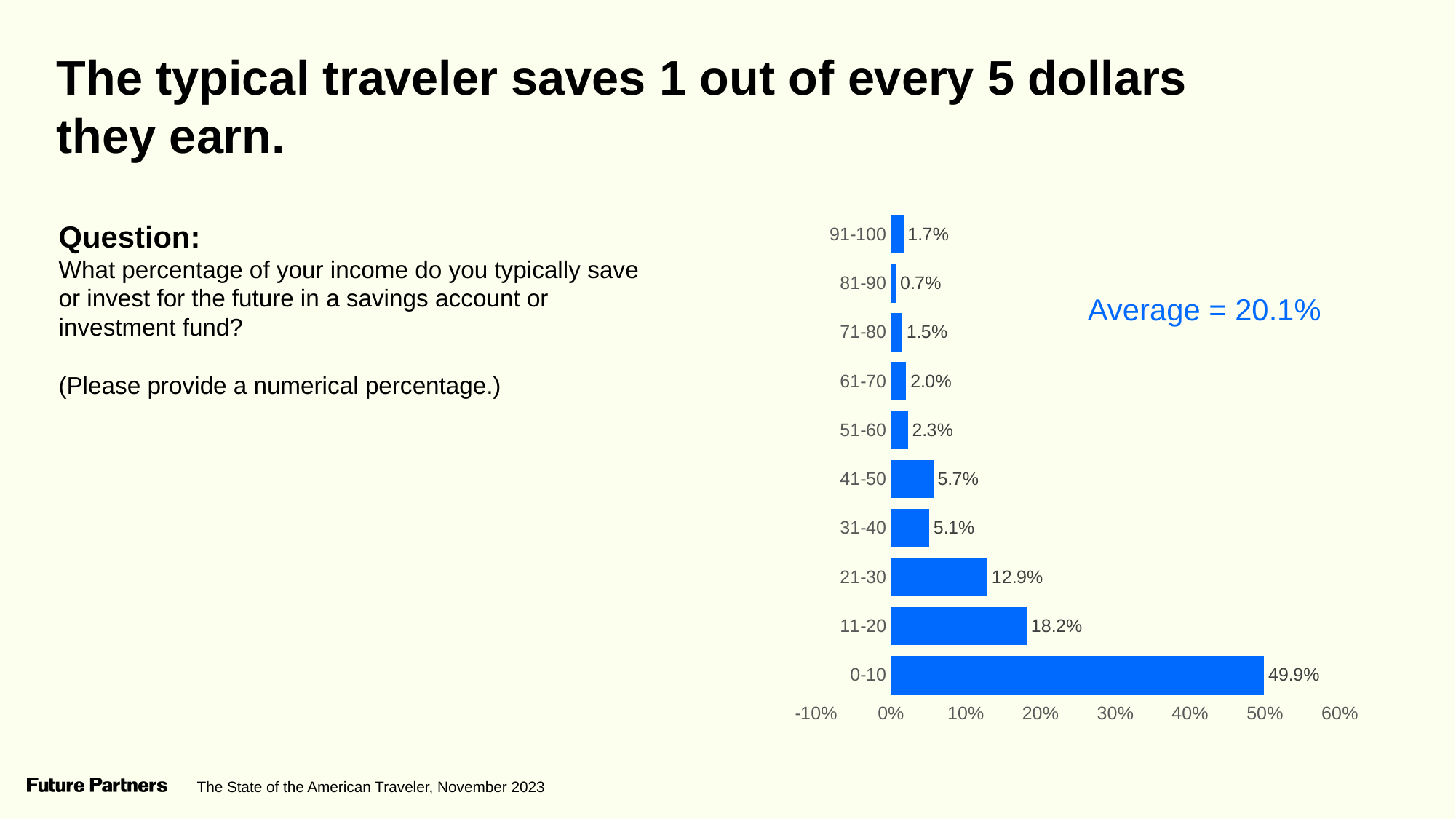

The typical traveler saves 1 out of every 5 dollars they earn.

### Chart

| Category | % |
|---|---|
| 91-100 | 0.016891343603 |
| 81-90 | 0.006694847999815 |
| 71-80 | 0.01523840440752 |
| 61-70 | 0.02049751193869 |
| 51-60 | 0.02273087350121 |
| 41-50 | 0.05687958090492 |
| 31-40 | 0.05129343737748 |
| 21-30 | 0.1291685696613 |
| 11-20 | 0.1815894370089 |
| 0-10 | 0.4990159935971 |
Question:
What percentage of your income do you typically save or invest for the future in a savings account or investment fund?

(Please provide a numerical percentage.)
Average = 20.1%